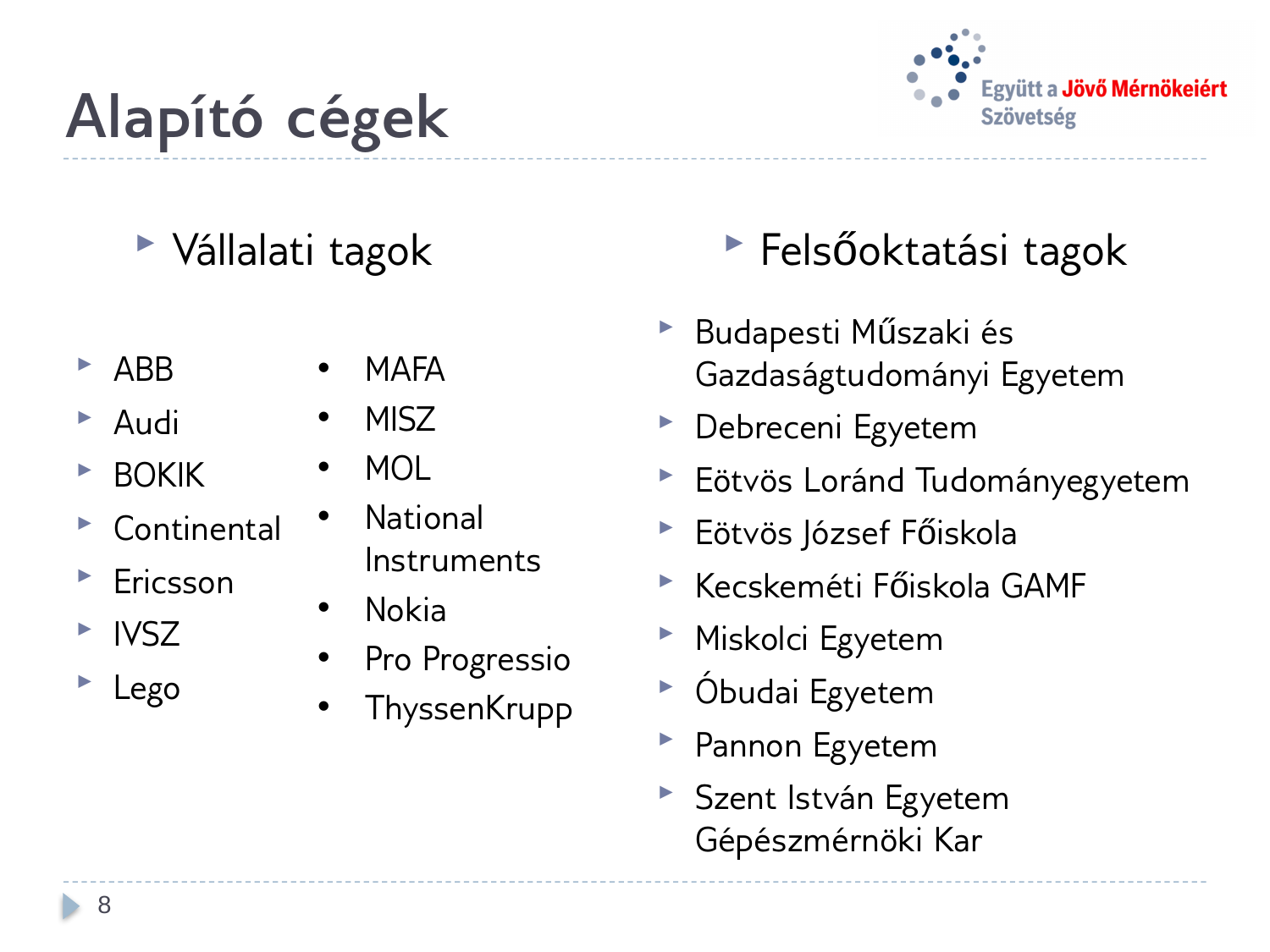

# Alapító cégek
Vállalati tagok
Felsőoktatási tagok
Budapesti Műszaki és Gazdaságtudományi Egyetem
Debreceni Egyetem
Eötvös Loránd Tudományegyetem
Eötvös József Főiskola
Kecskeméti Főiskola GAMF
Miskolci Egyetem
Óbudai Egyetem
Pannon Egyetem
Szent István Egyetem Gépészmérnöki Kar

ABB
Audi
BOKIK
Continental
Ericsson
IVSZ
Lego
MAFA
MISZ
MOL
National Instruments
Nokia
Pro Progressio
ThyssenKrupp
8